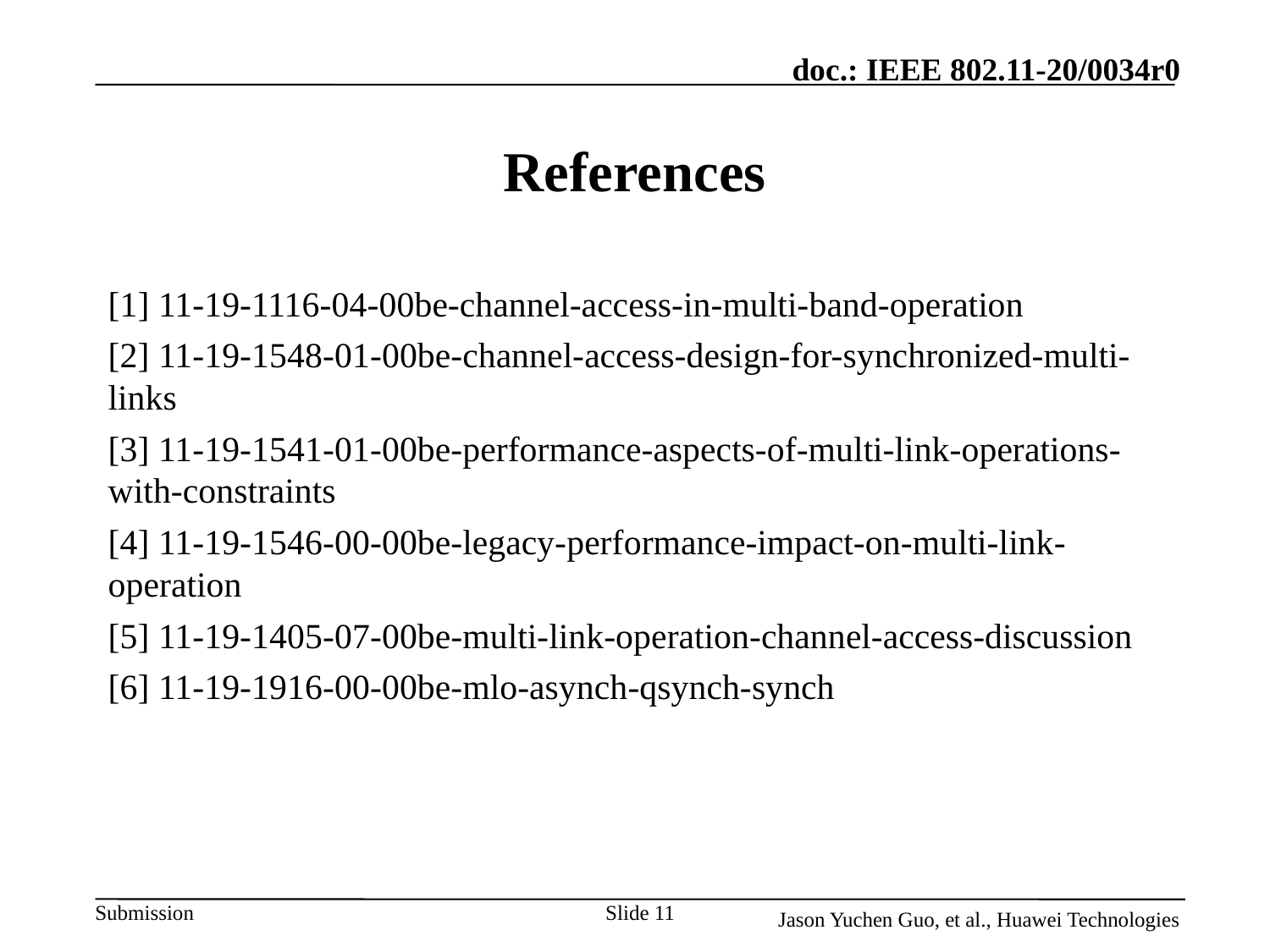

# References
[1] 11-19-1116-04-00be-channel-access-in-multi-band-operation
[2] 11-19-1548-01-00be-channel-access-design-for-synchronized-multi-links
[3] 11-19-1541-01-00be-performance-aspects-of-multi-link-operations-with-constraints
[4] 11-19-1546-00-00be-legacy-performance-impact-on-multi-link-operation
[5] 11-19-1405-07-00be-multi-link-operation-channel-access-discussion
[6] 11-19-1916-00-00be-mlo-asynch-qsynch-synch
Slide 11